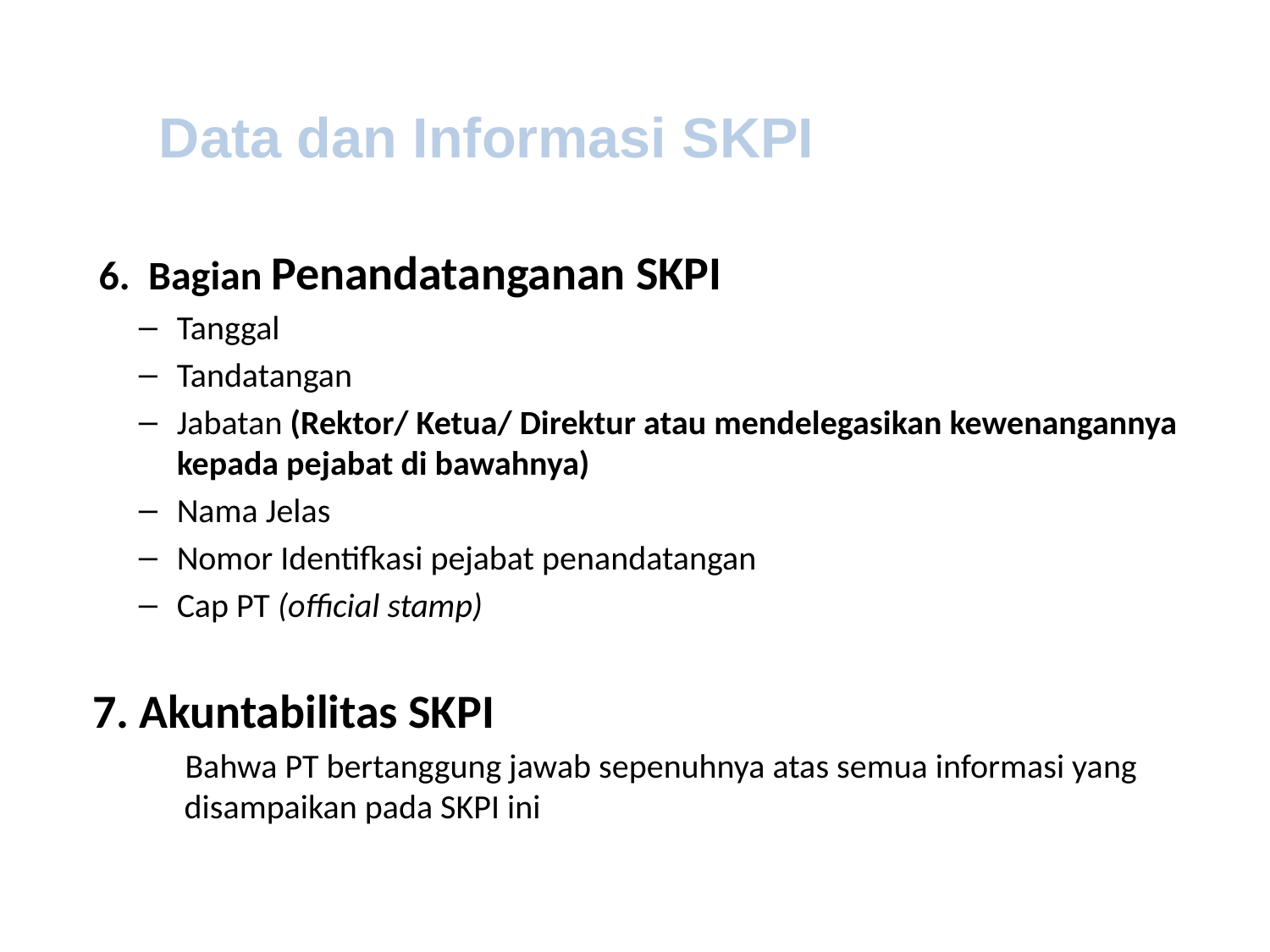

Data dan Informasi SKPI
  6.  Bagian Penandatanganan SKPI
Tanggal
Tandatangan
Jabatan (Rektor/ Ketua/ Direktur atau mendelegasikan kewenangannya kepada pejabat di bawahnya)
Nama Jelas
Nomor Identifkasi pejabat penandatangan
Cap PT (official stamp)

7. Akuntabilitas SKPI
Bahwa PT bertanggung jawab sepenuhnya atas semua informasi yang disampaikan pada SKPI ini